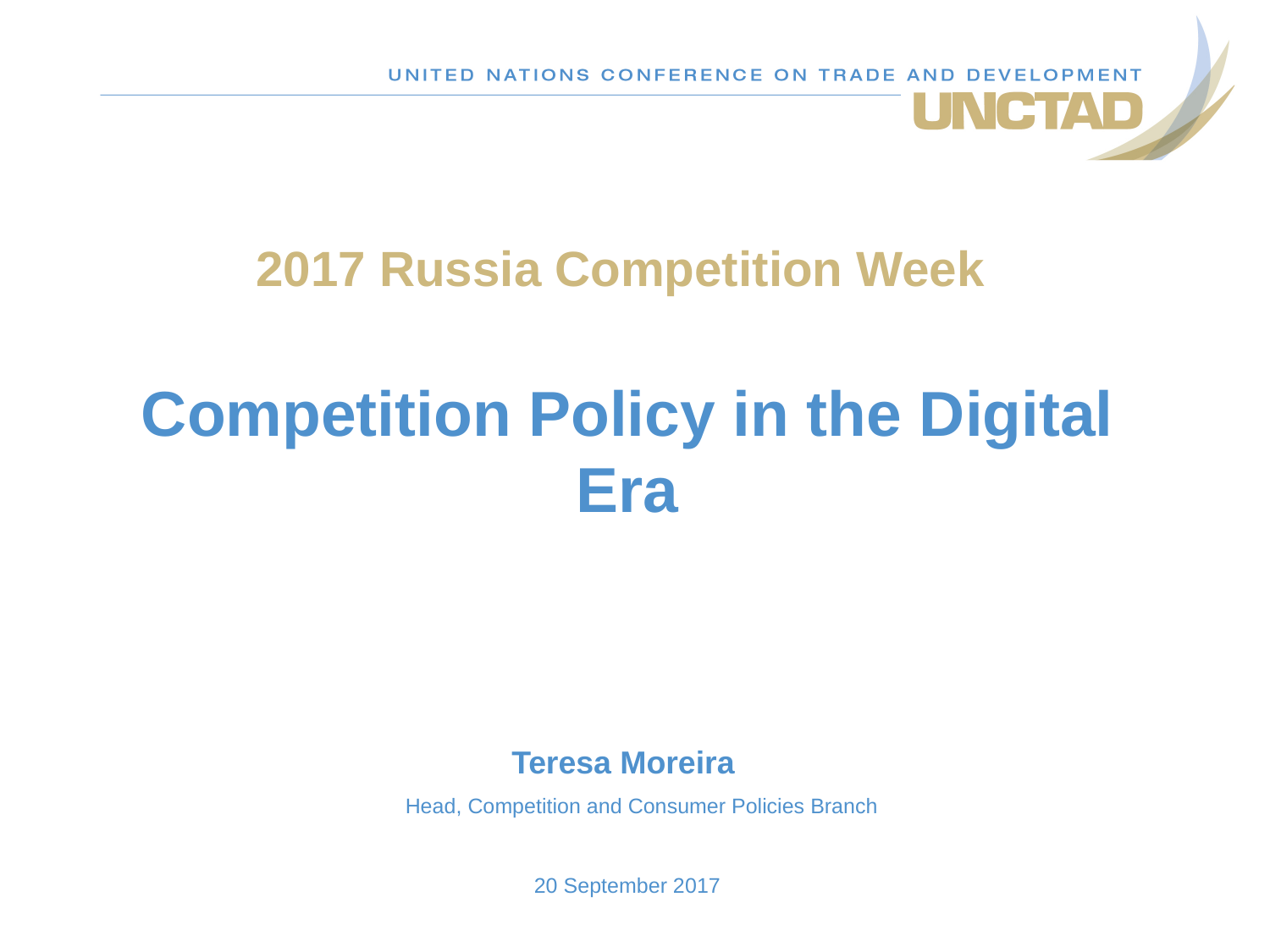

# 2017 Russia Competition Week
Competition Policy in the Digital Era
Teresa Moreira
Head, Competition and Consumer Policies Branch
20 September 2017